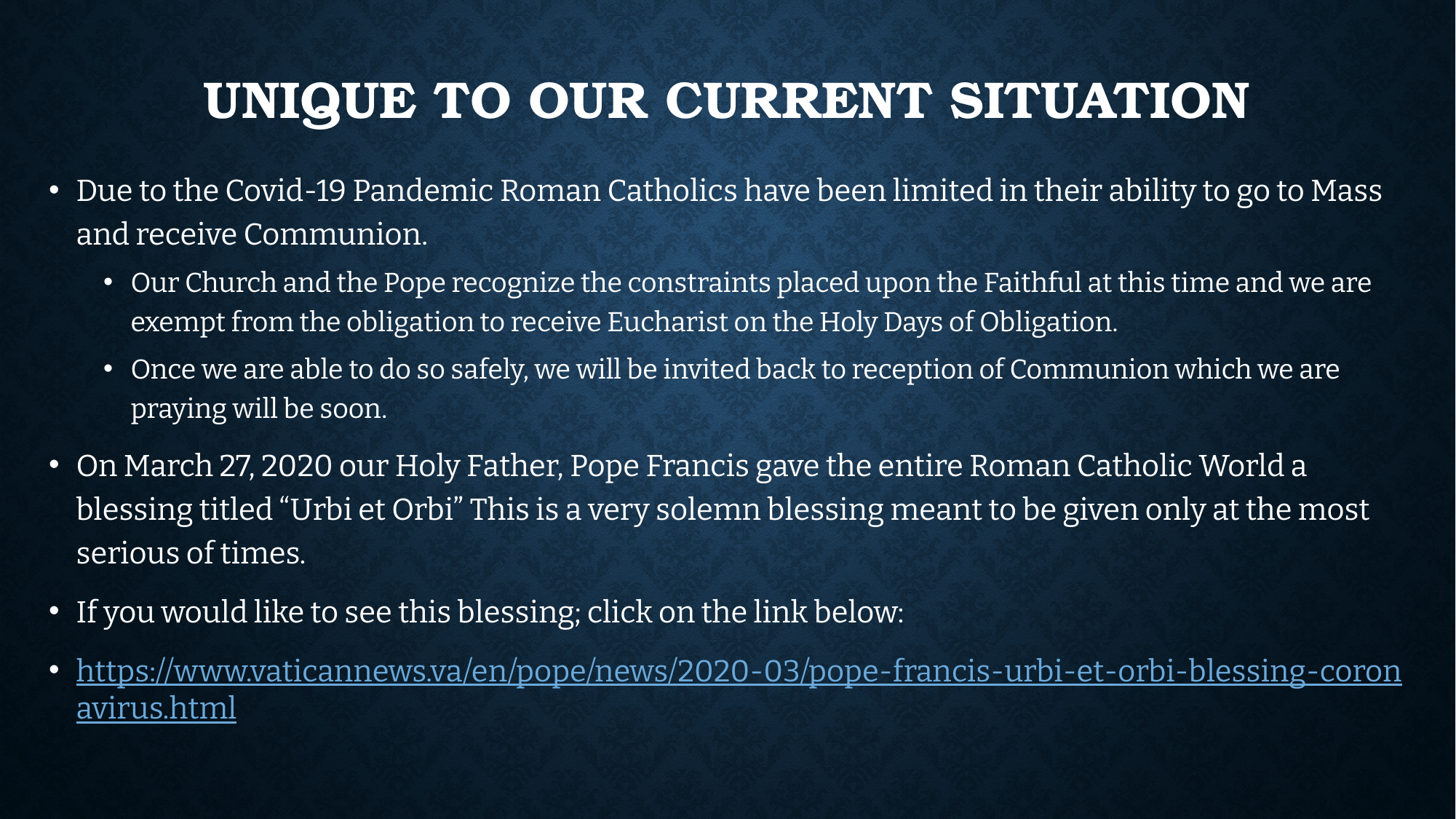

# Unique to our current situation
Due to the Covid-19 Pandemic Roman Catholics have been limited in their ability to go to Mass and receive Communion.
Our Church and the Pope recognize the constraints placed upon the Faithful at this time and we are exempt from the obligation to receive Eucharist on the Holy Days of Obligation.
Once we are able to do so safely, we will be invited back to reception of Communion which we are praying will be soon.
On March 27, 2020 our Holy Father, Pope Francis gave the entire Roman Catholic World a blessing titled “Urbi et Orbi” This is a very solemn blessing meant to be given only at the most serious of times.
If you would like to see this blessing; click on the link below:
https://www.vaticannews.va/en/pope/news/2020-03/pope-francis-urbi-et-orbi-blessing-coronavirus.html